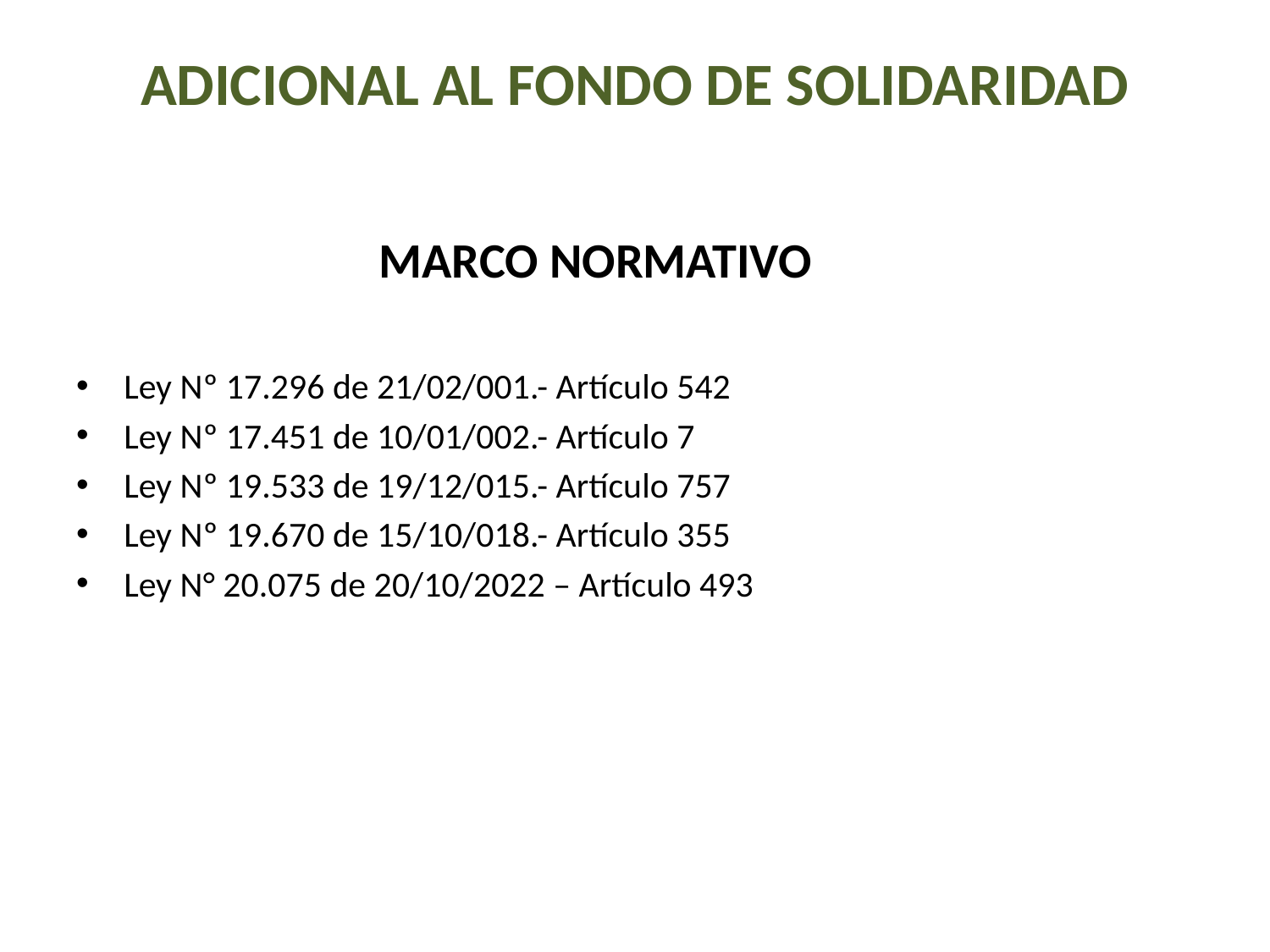

# ADICIONAL AL FONDO DE SOLIDARIDAD
                           MARCO NORMATIVO

Ley Nº 17.296 de 21/02/001.- Artículo 542
Ley Nº 17.451 de 10/01/002.- Artículo 7
Ley Nº 19.533 de 19/12/015.- Artículo 757
Ley Nº 19.670 de 15/10/018.- Artículo 355
Ley N° 20.075 de 20/10/2022 – Artículo 493